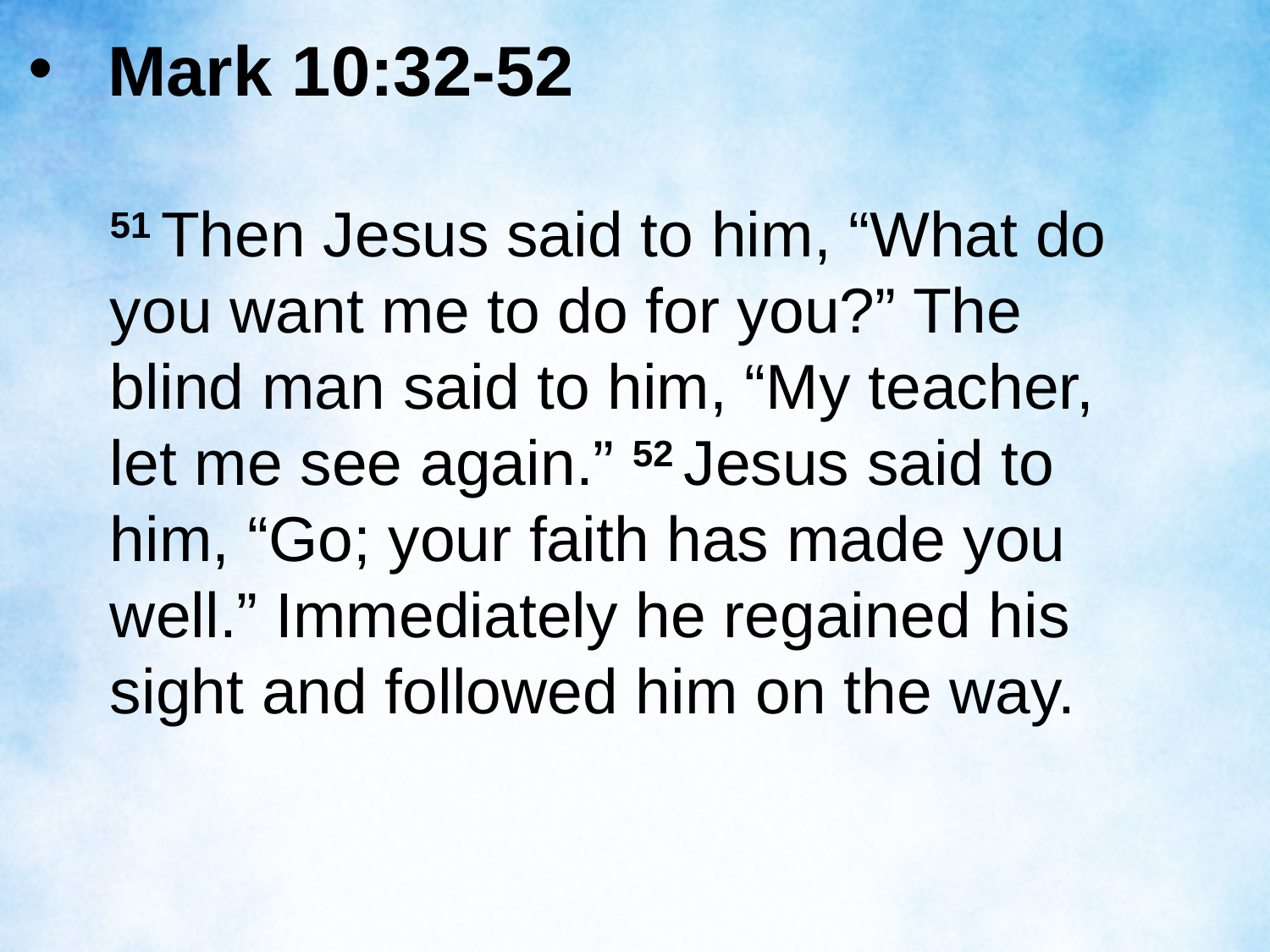

Mark 10:32-52
51 Then Jesus said to him, “What do you want me to do for you?” The blind man said to him, “My teacher, let me see again.” 52 Jesus said to him, “Go; your faith has made you well.” Immediately he regained his sight and followed him on the way.